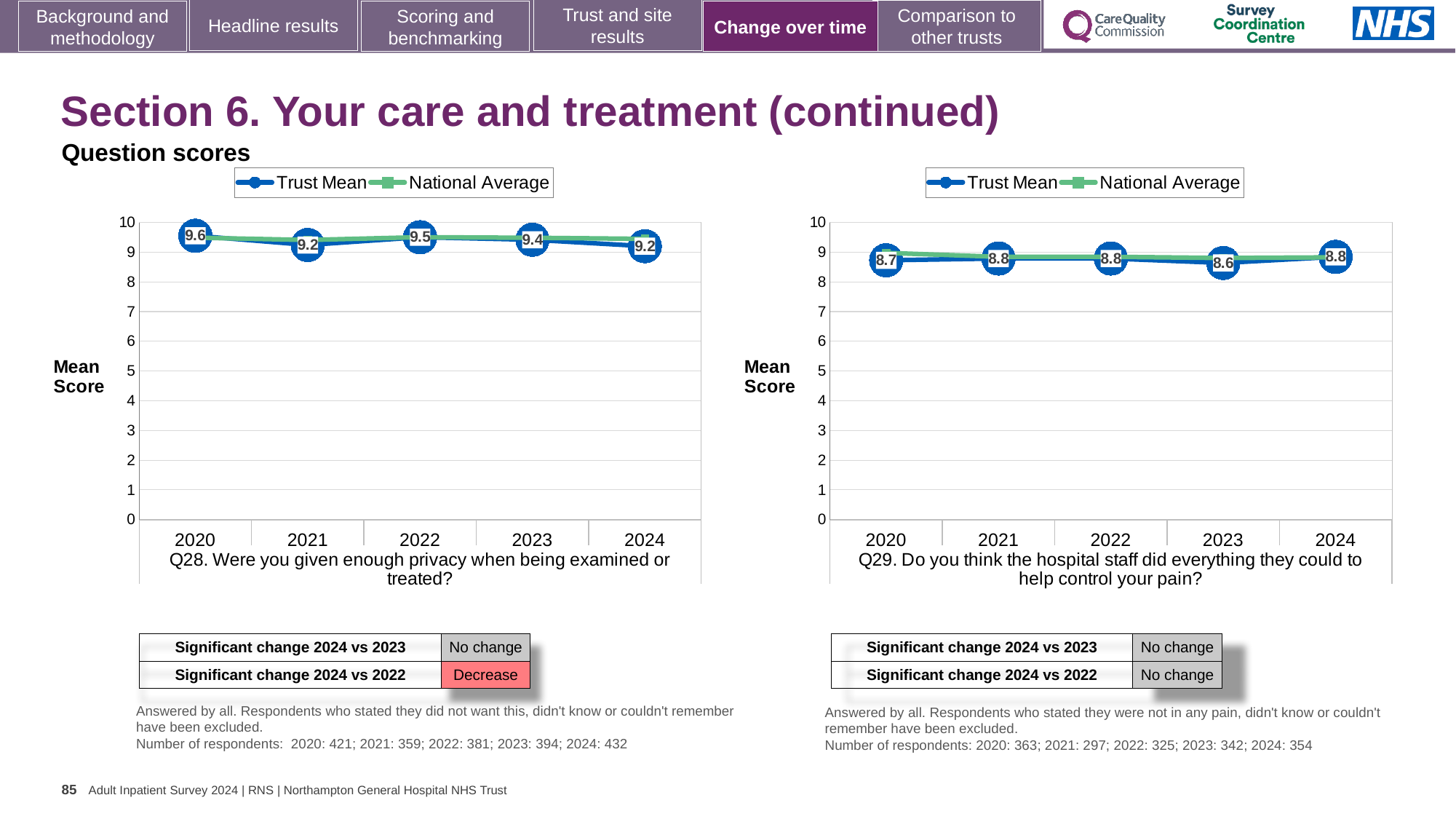

# Section 6. Your care and treatment (continued)
Question scores

### Chart

| Category | Trust Mean | National Average |
|---|---|---|
| 2020 | 9.553759011713673 | 9.489243507671379 |
| 2021 | 9.242548940272691 | 9.410277668523356 |
| 2022 | 9.504439614136793 | 9.50405453875366 |
| 2023 | 9.418268853716059 | 9.483747650102146 |
| 2024 | 9.202122467936523 | 9.448559337634082 |

### Chart

| Category | Trust Mean | National Average |
|---|---|---|
| 2020 | 8.728126661928245 | 8.976419943602243 |
| 2021 | 8.786717382065884 | 8.844483539798915 |
| 2022 | 8.786997278733038 | 8.844166637270467 |
| 2023 | 8.637427553167466 | 8.804094094680094 |
| 2024 | 8.84327605629052 | 8.827260699233978 |
| Significant change 2024 vs 2023 | No change |
| --- | --- |
| Significant change 2024 vs 2022 | Decrease |
| Significant change 2024 vs 2023 | No change |
| --- | --- |
| Significant change 2024 vs 2022 | No change |
Answered by all. Respondents who stated they did not want this, didn't know or couldn't remember have been excluded.
Number of respondents:  2020: 421; 2021: 359; 2022: 381; 2023: 394; 2024: 432
Answered by all. Respondents who stated they were not in any pain, didn't know or couldn't remember have been excluded.
Number of respondents: 2020: 363; 2021: 297; 2022: 325; 2023: 342; 2024: 354

85